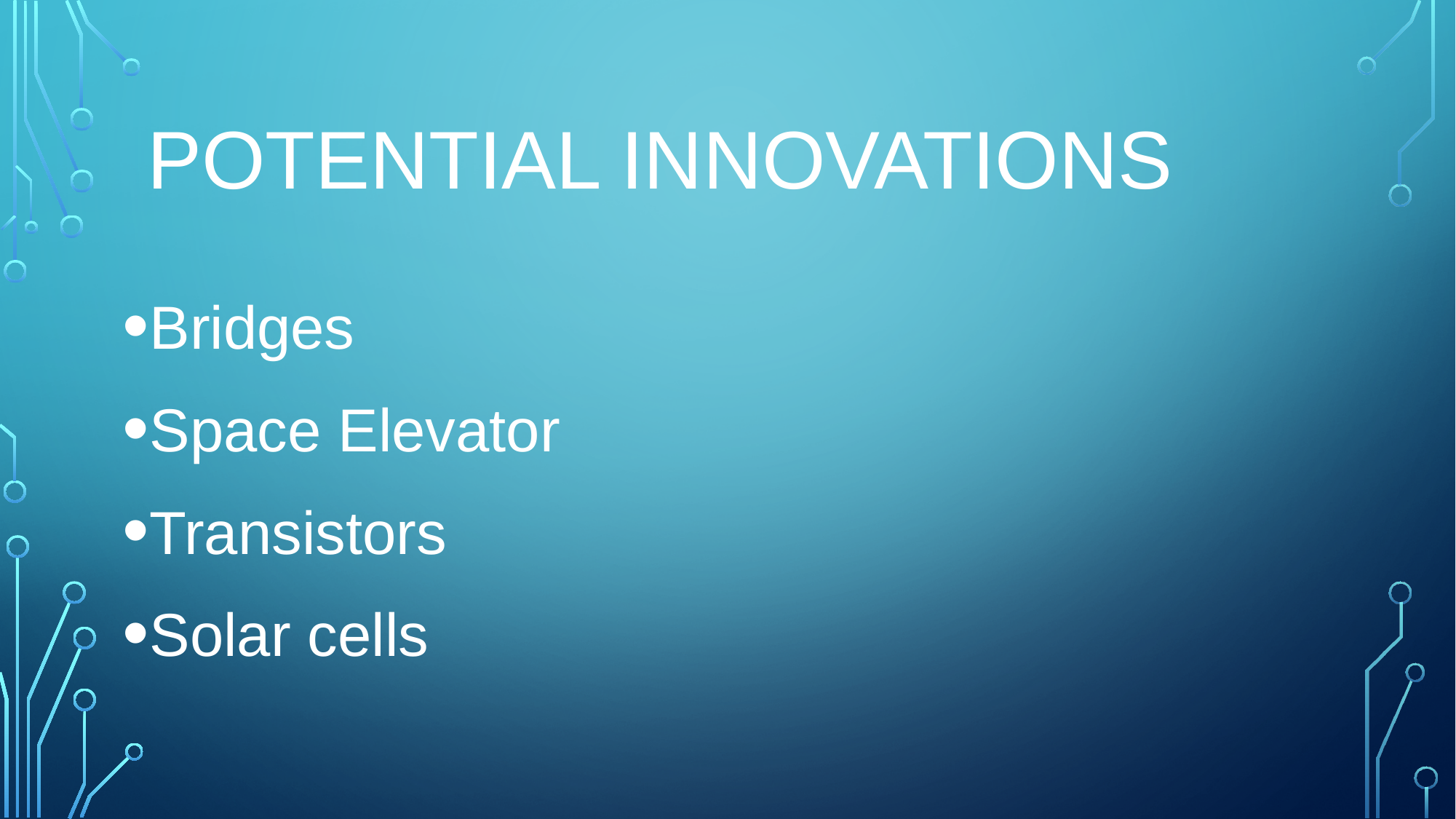

# Potential Innovations
Bridges
Space Elevator
Transistors
Solar cells